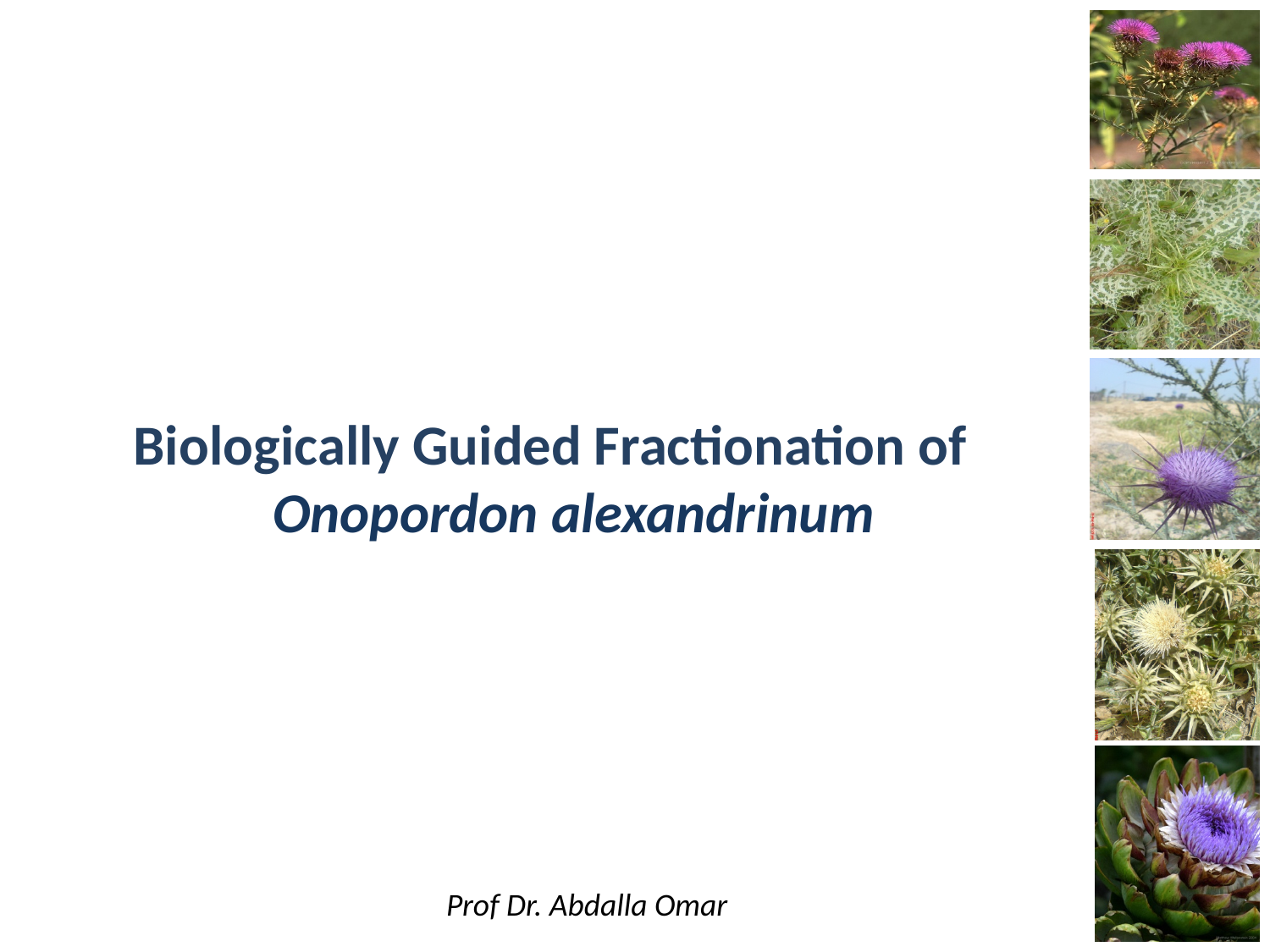

#
Biologically Guided Fractionation of Onopordon alexandrinum